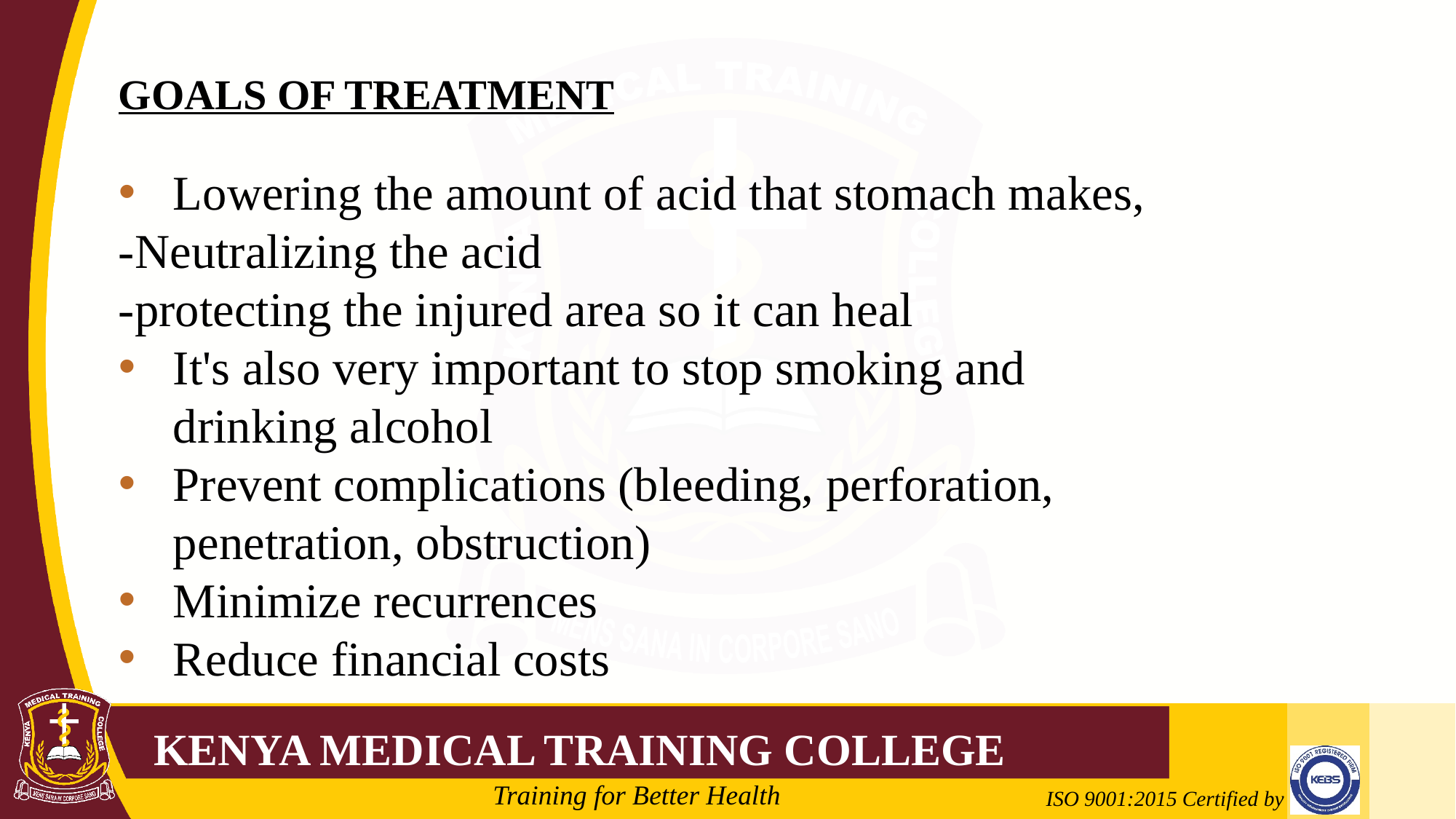

GOALS OF TREATMENT

Lowering the amount of acid that stomach makes,
-Neutralizing the acid
-protecting the injured area so it can heal
It's also very important to stop smoking and drinking alcohol
Prevent complications (bleeding, perforation, penetration, obstruction)
Minimize recurrences
Reduce financial costs